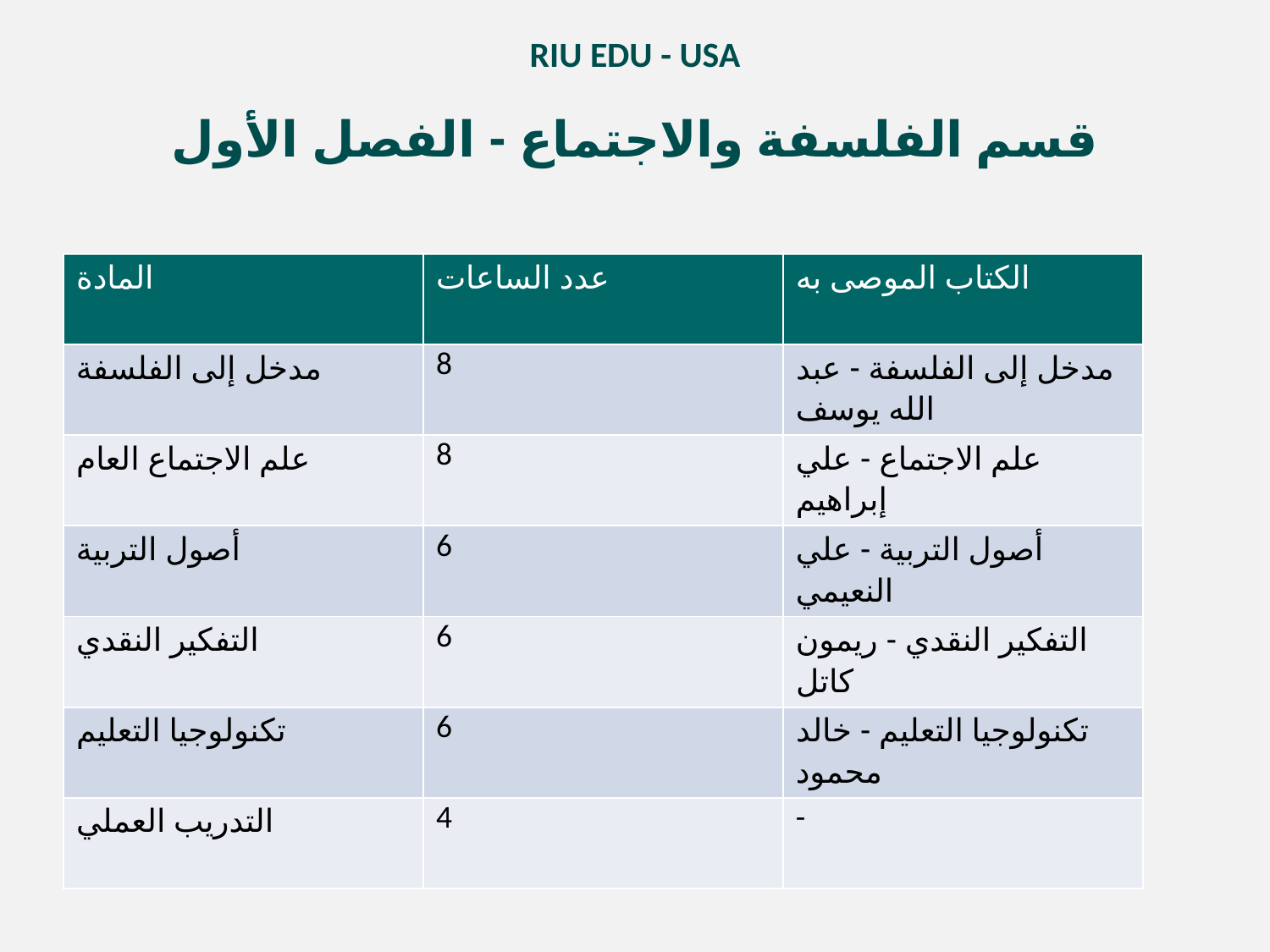

RIU EDU - USA
قسم الفلسفة والاجتماع - الفصل الأول
| المادة | عدد الساعات | الكتاب الموصى به |
| --- | --- | --- |
| مدخل إلى الفلسفة | 8 | مدخل إلى الفلسفة - عبد الله يوسف |
| علم الاجتماع العام | 8 | علم الاجتماع - علي إبراهيم |
| أصول التربية | 6 | أصول التربية - علي النعيمي |
| التفكير النقدي | 6 | التفكير النقدي - ريمون كاتل |
| تكنولوجيا التعليم | 6 | تكنولوجيا التعليم - خالد محمود |
| التدريب العملي | 4 | - |